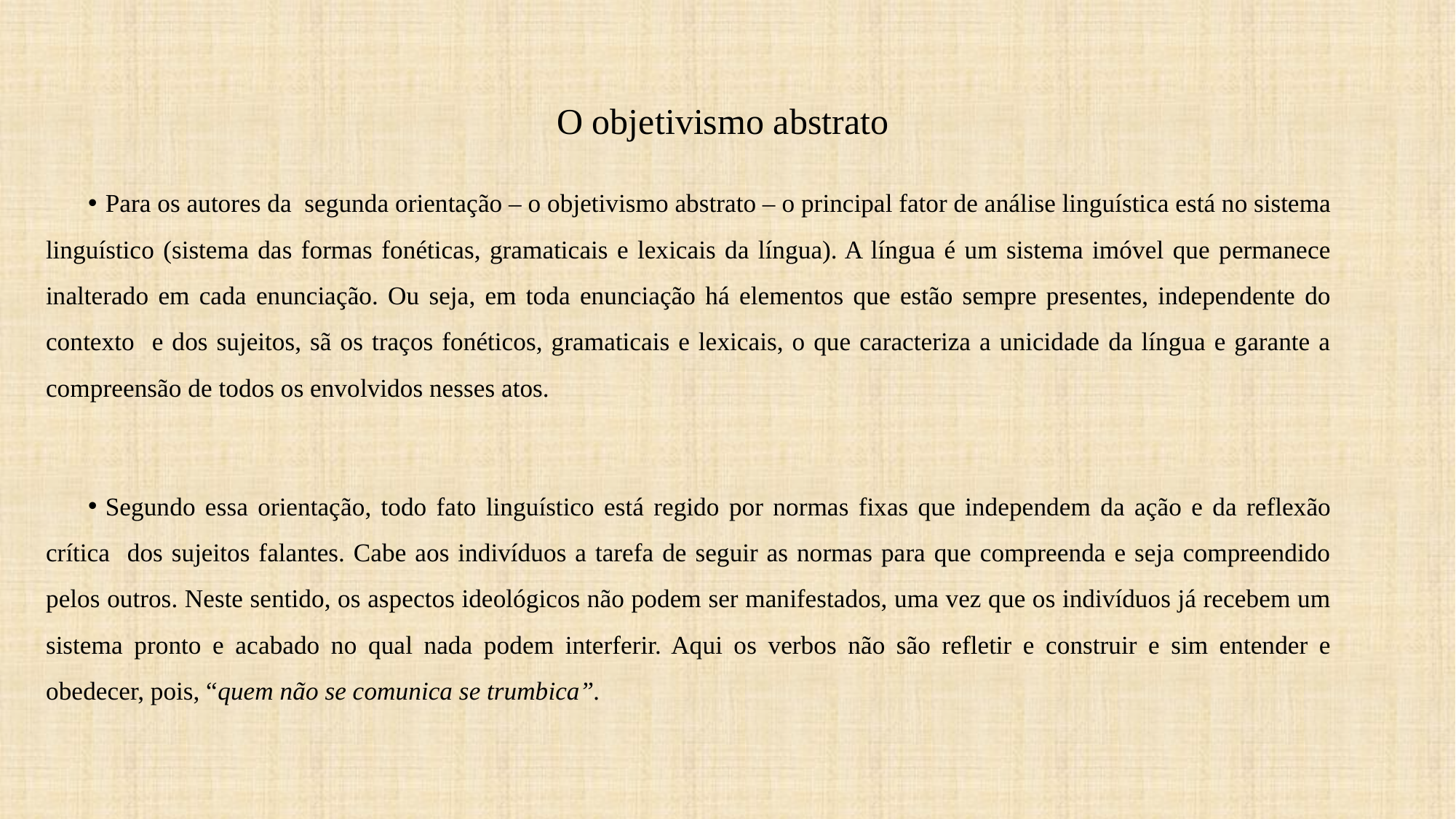

# O objetivismo abstrato

Para os autores da  segunda orientação – o objetivismo abstrato – o principal fator de análise linguística está no sistema linguístico (sistema das formas fonéticas, gramaticais e lexicais da língua). A língua é um sistema imóvel que permanece inalterado em cada enunciação. Ou seja, em toda enunciação há elementos que estão sempre presentes, independente do contexto  e dos sujeitos, sã os traços fonéticos, gramaticais e lexicais, o que caracteriza a unicidade da língua e garante a compreensão de todos os envolvidos nesses atos.

Segundo essa orientação, todo fato linguístico está regido por normas fixas que independem da ação e da reflexão crítica  dos sujeitos falantes. Cabe aos indivíduos a tarefa de seguir as normas para que compreenda e seja compreendido pelos outros. Neste sentido, os aspectos ideológicos não podem ser manifestados, uma vez que os indivíduos já recebem um sistema pronto e acabado no qual nada podem interferir. Aqui os verbos não são refletir e construir e sim entender e obedecer, pois, “quem não se comunica se trumbica”.